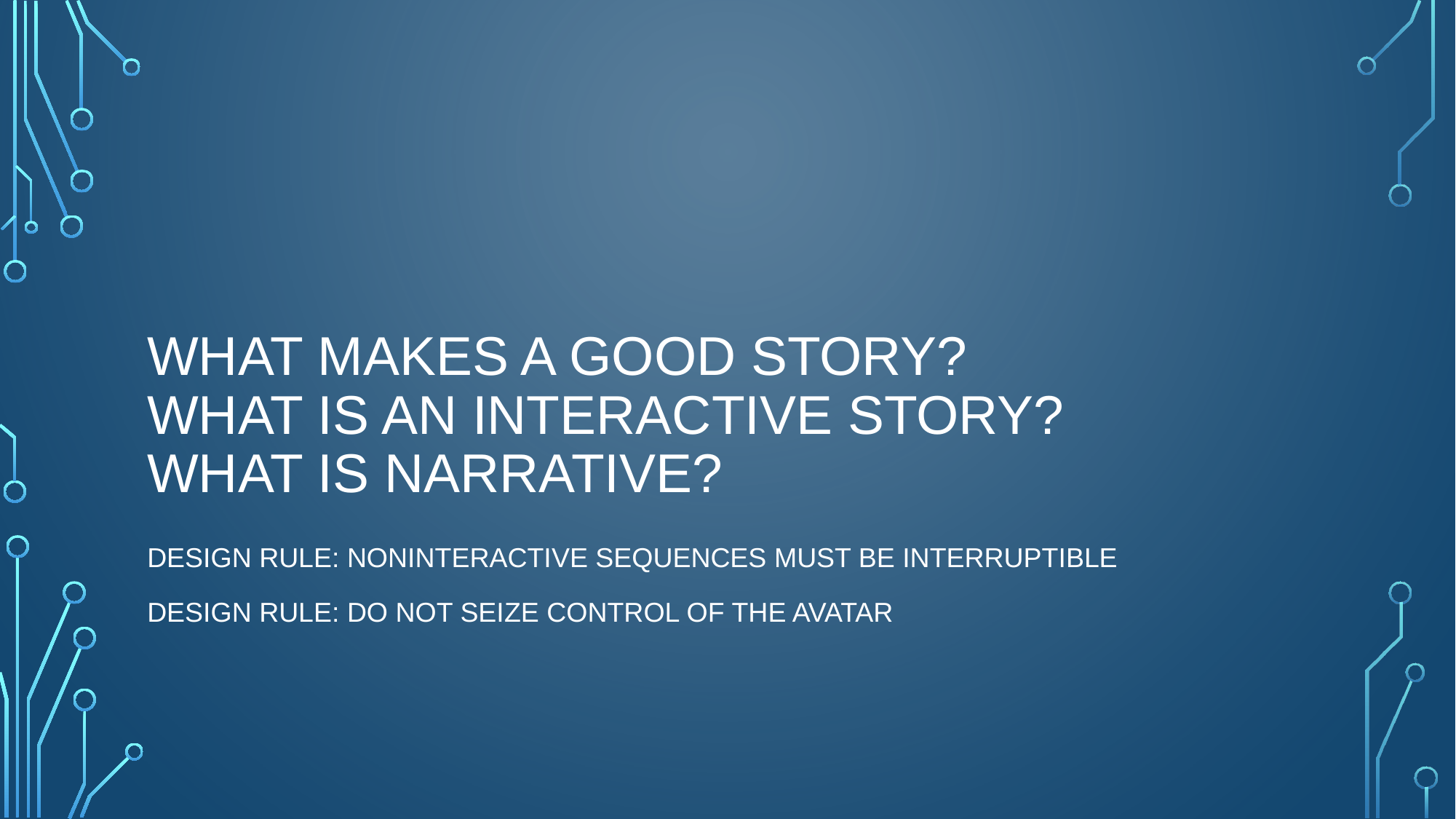

# What makes a good story? What is an interactive story? What is Narrative?
Design rule: Noninteractive sequences must be interruptible
Design Rule: Do not seize control of the avatar